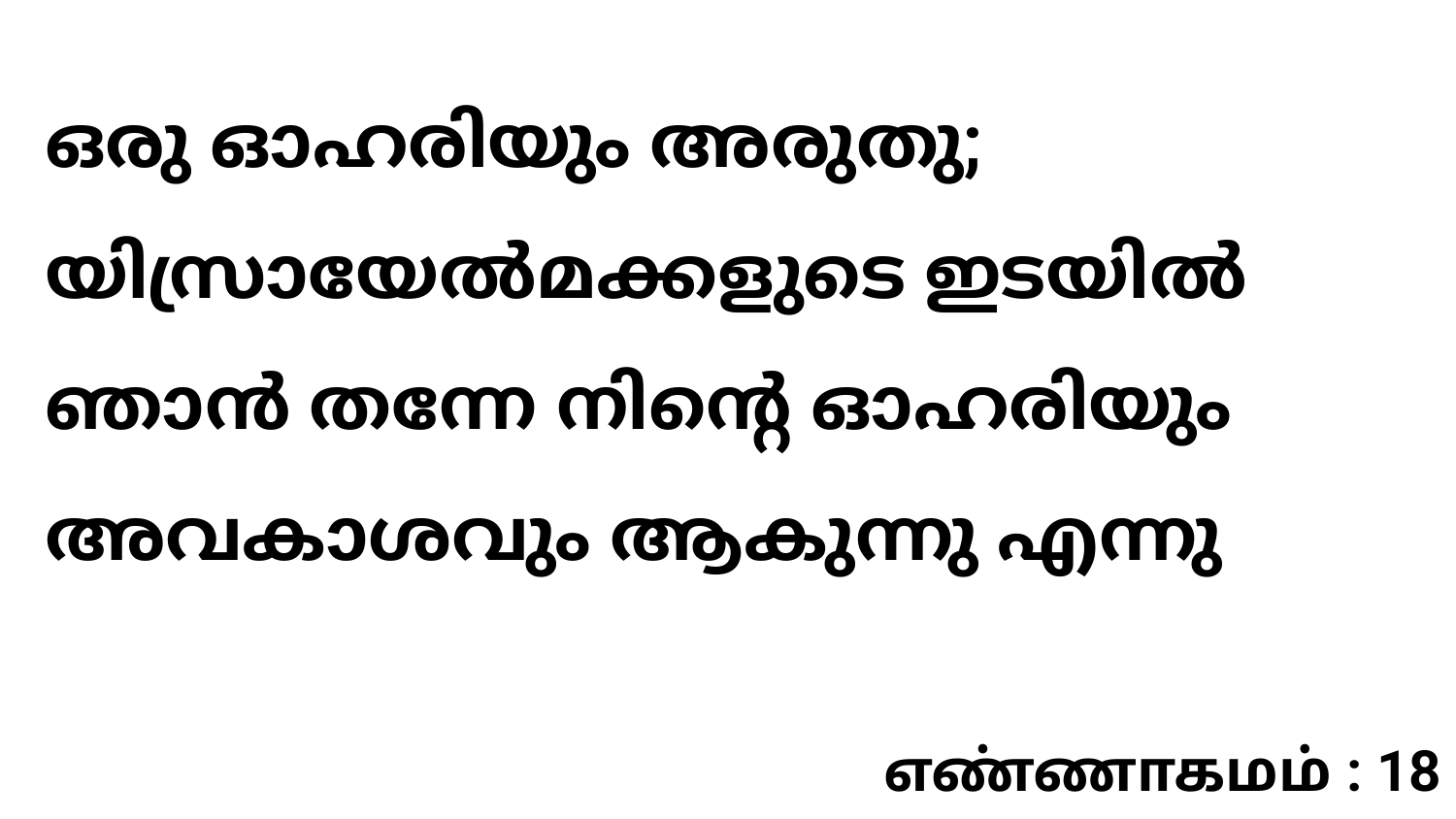

ഒരു ഓഹരിയും അരുതു; യിസ്രായേൽമക്കളുടെ ഇടയിൽ ഞാൻ തന്നേ നിന്റെ ഓഹരിയും അവകാശവും ആകുന്നു എന്നു
எண்ணாகமம் : 18